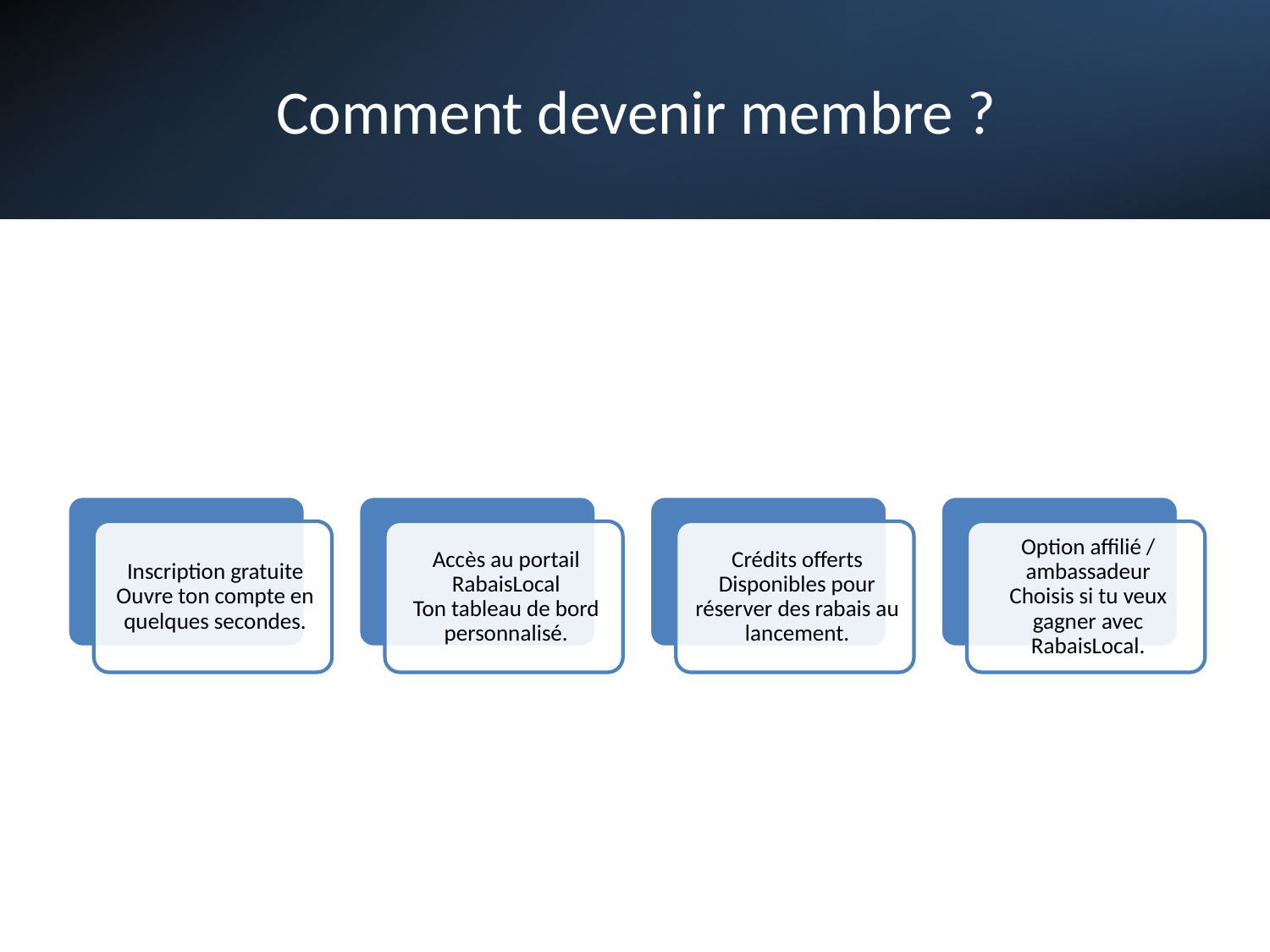

# Comment devenir membre ?
Inscription gratuite
Ouvre ton compte en quelques secondes.
Accès au portail RabaisLocal
Ton tableau de bord personnalisé.
Crédits offerts
Disponibles pour réserver des rabais au lancement.
Option affilié / ambassadeur
Choisis si tu veux gagner avec RabaisLocal.